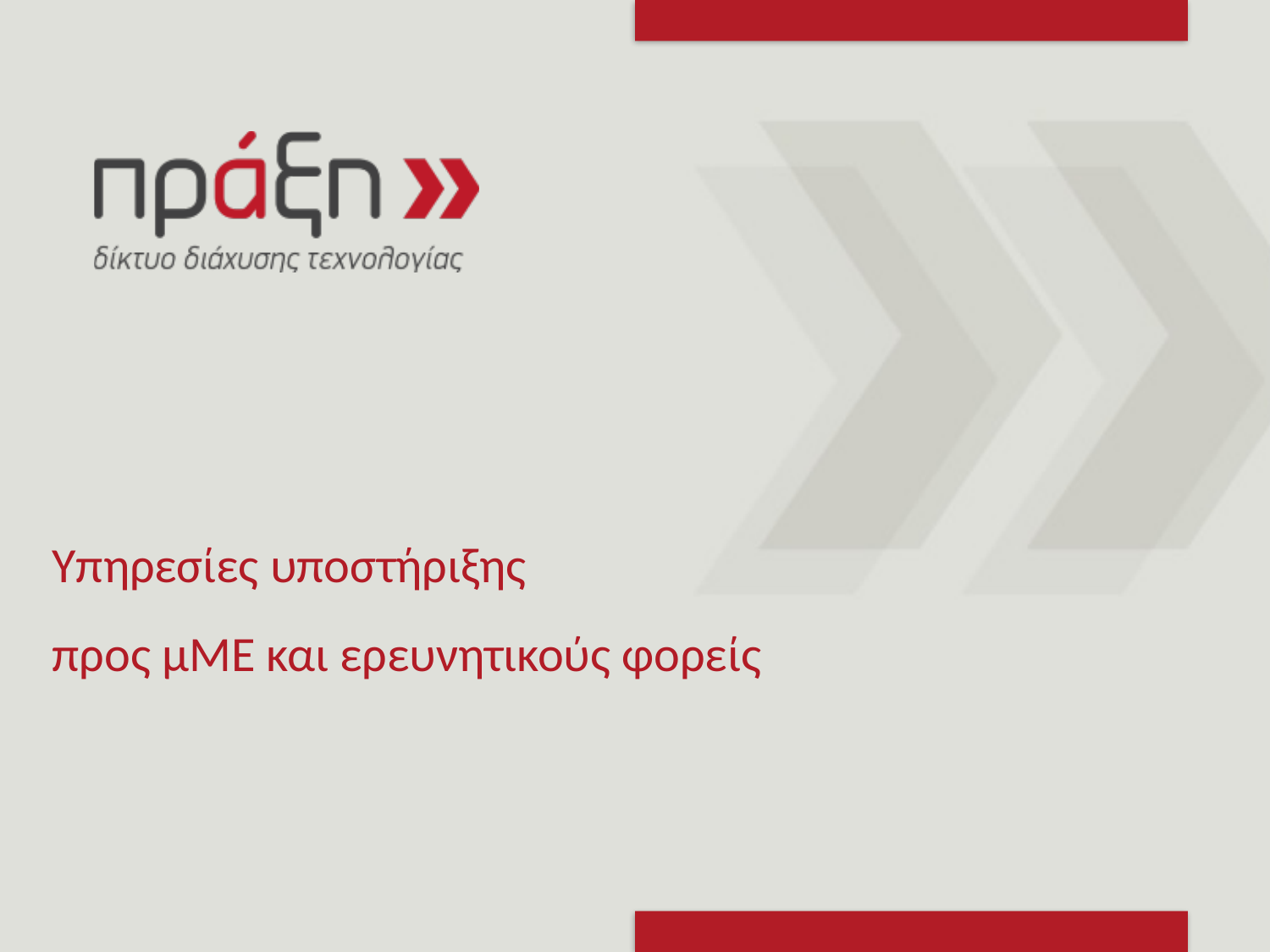

# Υπηρεσίες υποστήριξης προς μΜΕ και ερευνητικούς φορείς